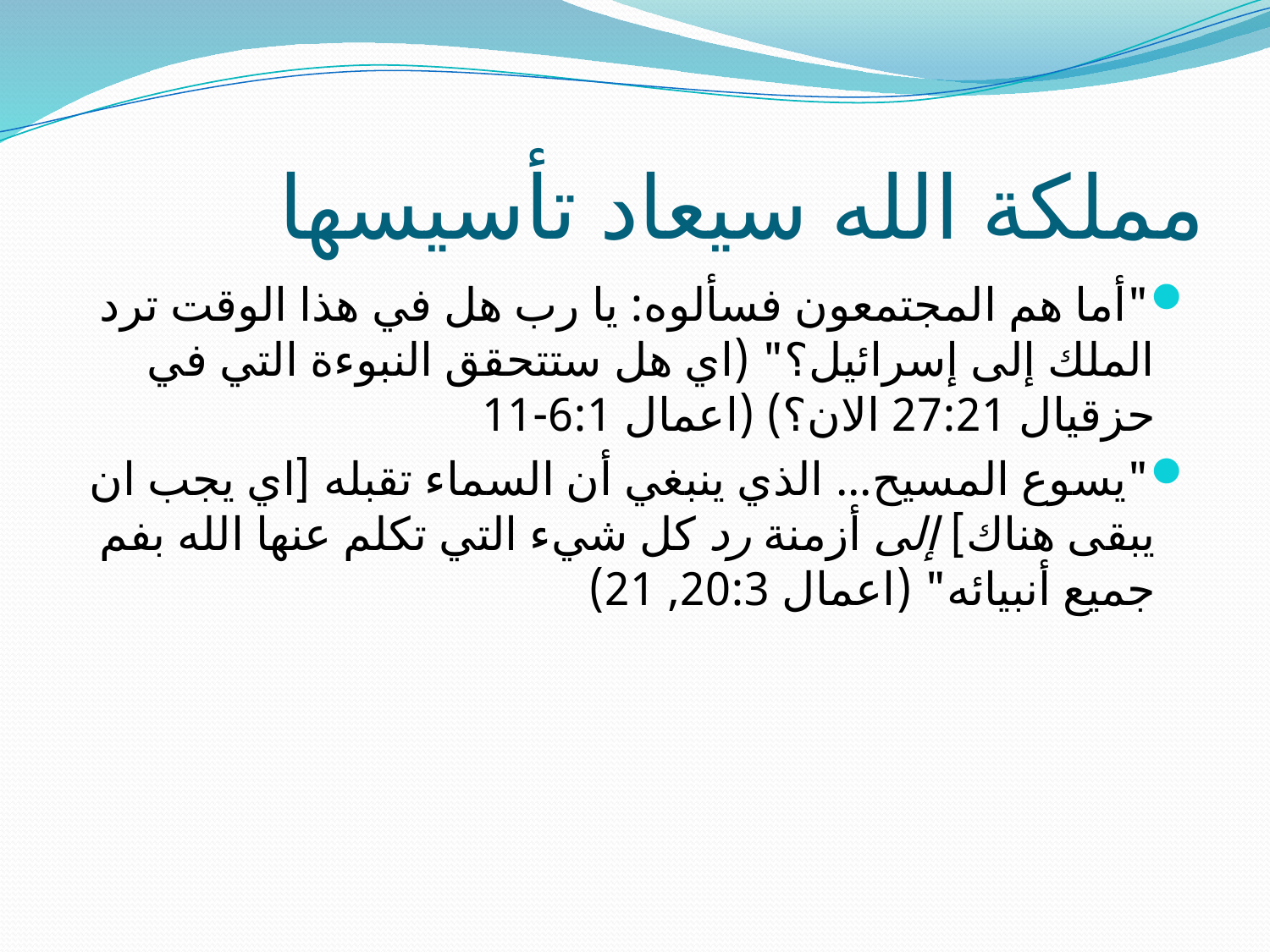

# مملكة الله سيعاد تأسيسها
"أما هم المجتمعون فسألوه: يا رب هل في هذا الوقت ترد الملك إلى إسرائيل؟" (اي هل ستتحقق النبوءة التي في حزقيال 27:21 الان؟) (اعمال 6:1-11
"يسوع المسيح... الذي ينبغي أن السماء تقبله [اي يجب ان يبقى هناك] إلى أزمنة رد كل شيء التي تكلم عنها الله بفم جميع أنبيائه" (اعمال 20:3, 21)